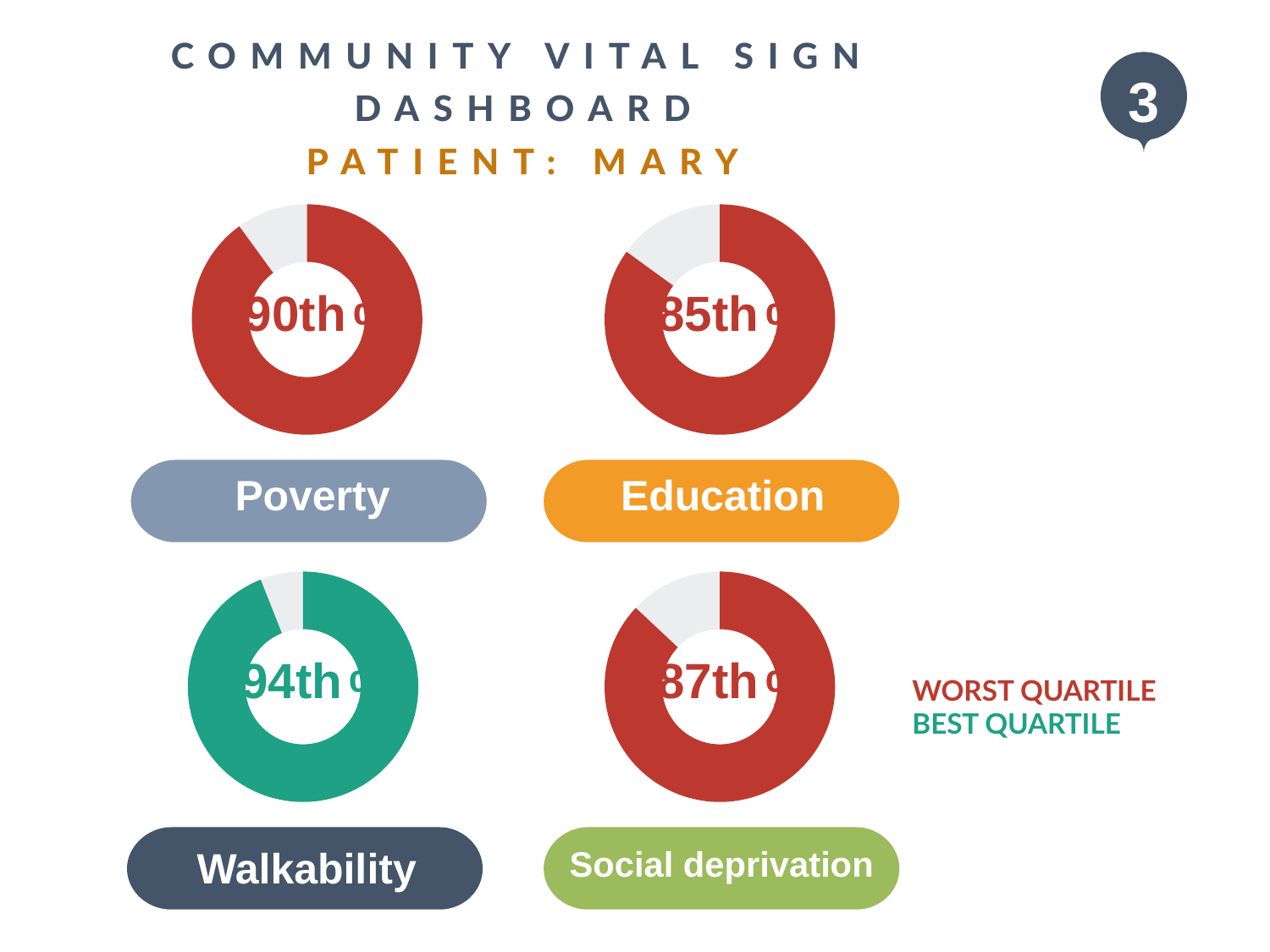

COMMUNITY VITAL SIGN DASHBOARD
PATIENT: MARY

3

### Chart

| Category | Sales |
|---|---|
| 1st Qtr | 90.0 |
| 2nd Qtr | 10.0 |

### Chart

| Category | Sales |
|---|---|
| 1st Qtr | 85.0 |
| 2nd Qtr | 15.0 |
90th
85th
%
%

Poverty
Education

### Chart

| Category | Sales |
|---|---|
| 1st Qtr | 94.0 |
| 2nd Qtr | 6.0 |

### Chart

| Category | Sales |
|---|---|
| 1st Qtr | 87.0 |
| 2nd Qtr | 13.0 |
94th
87th
%
%
WORST QUARTILE
BEST QUARTILE

Walkability
Social deprivation